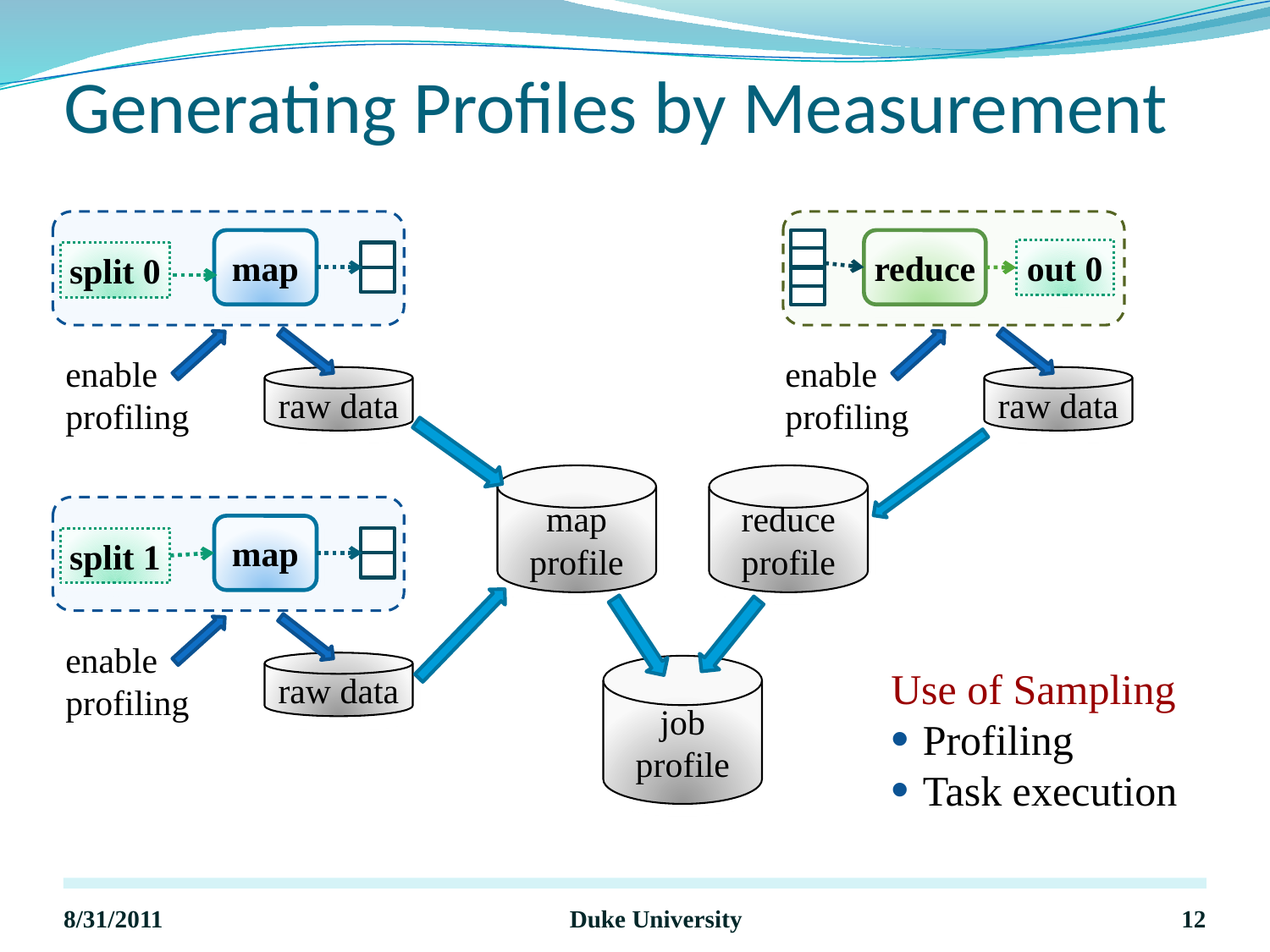

# Generating Profiles by Measurement

map
split 0

reduce

out 0

enable
profiling
raw data

enable
profiling
raw data

map profile
reduce profile

map
split 1

job profile

enable
profiling
raw data
Use of Sampling
Profiling
Task execution
8/31/2011
Duke University
12